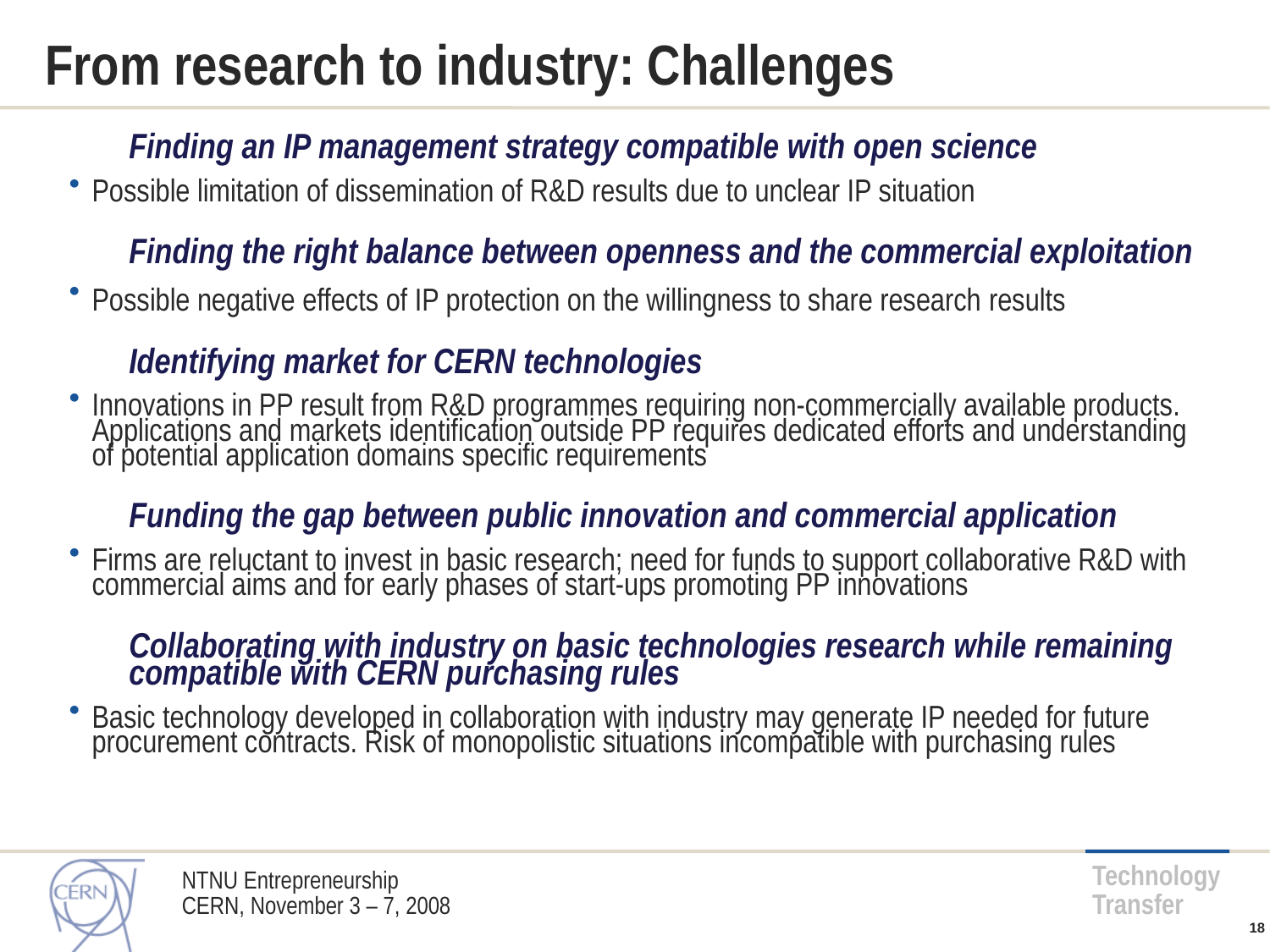

# From research to industry: Challenges
Finding an IP management strategy compatible with open science
Possible limitation of dissemination of R&D results due to unclear IP situation
Finding the right balance between openness and the commercial exploitation
Possible negative effects of IP protection on the willingness to share research results
Identifying market for CERN technologies
Innovations in PP result from R&D programmes requiring non-commercially available products. Applications and markets identification outside PP requires dedicated efforts and understanding of potential application domains specific requirements
Funding the gap between public innovation and commercial application
Firms are reluctant to invest in basic research; need for funds to support collaborative R&D with commercial aims and for early phases of start-ups promoting PP innovations
Collaborating with industry on basic technologies research while remaining compatible with CERN purchasing rules
Basic technology developed in collaboration with industry may generate IP needed for future procurement contracts. Risk of monopolistic situations incompatible with purchasing rules

NTNU Entrepreneurship
CERN, November 3 – 7, 2008
18